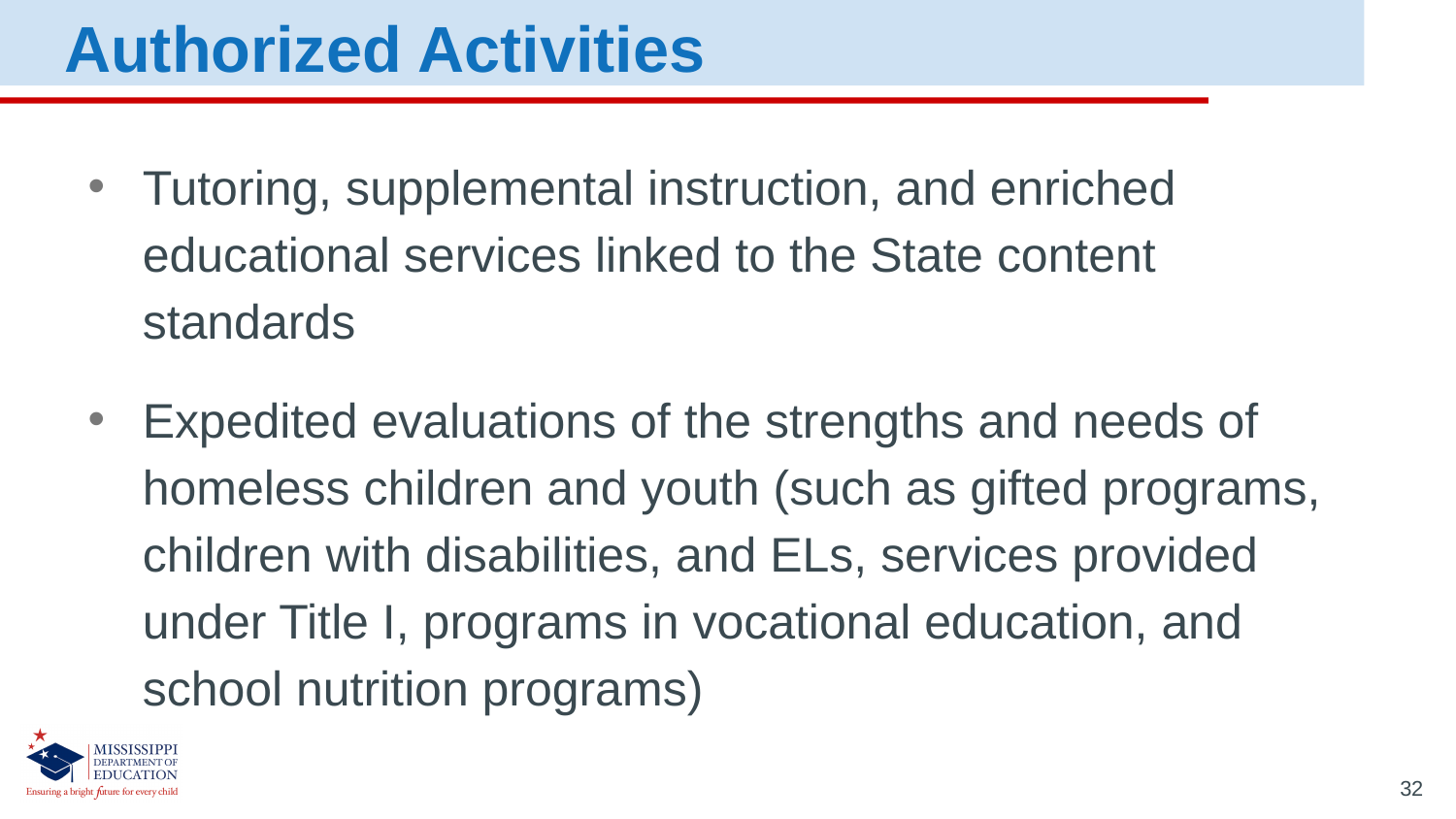

Authorized Activities
Tutoring, supplemental instruction, and enriched educational services linked to the State content standards
Expedited evaluations of the strengths and needs of homeless children and youth (such as gifted programs, children with disabilities, and ELs, services provided under Title I, programs in vocational education, and school nutrition programs)

32